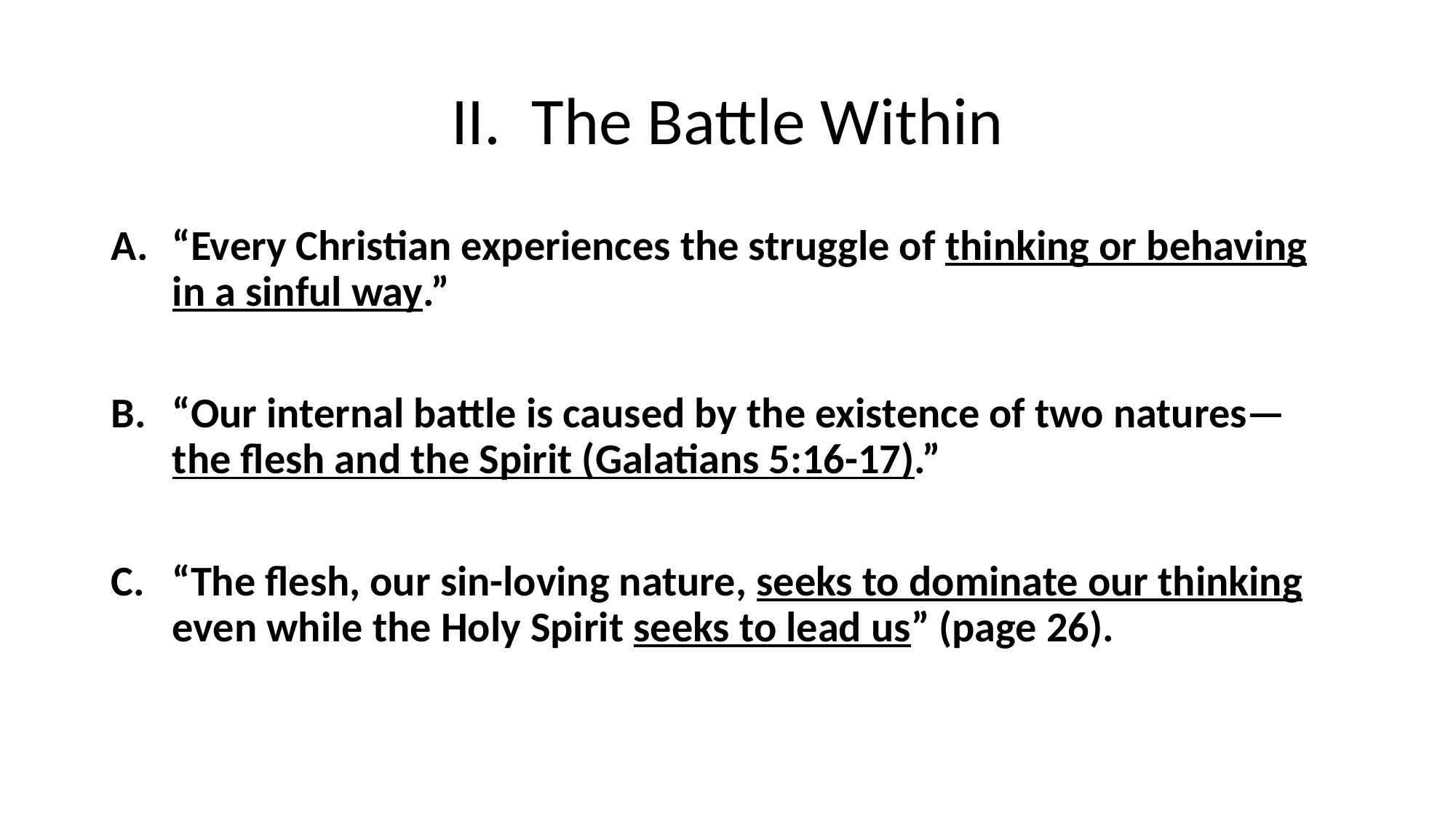

# II.  The Battle Within
“Every Christian experiences the struggle of thinking or behaving in a sinful way.”

“Our internal battle is caused by the existence of two natures—the flesh and the Spirit (Galatians 5:16-17).”

“The flesh, our sin-loving nature, seeks to dominate our thinking even while the Holy Spirit seeks to lead us” (page 26).